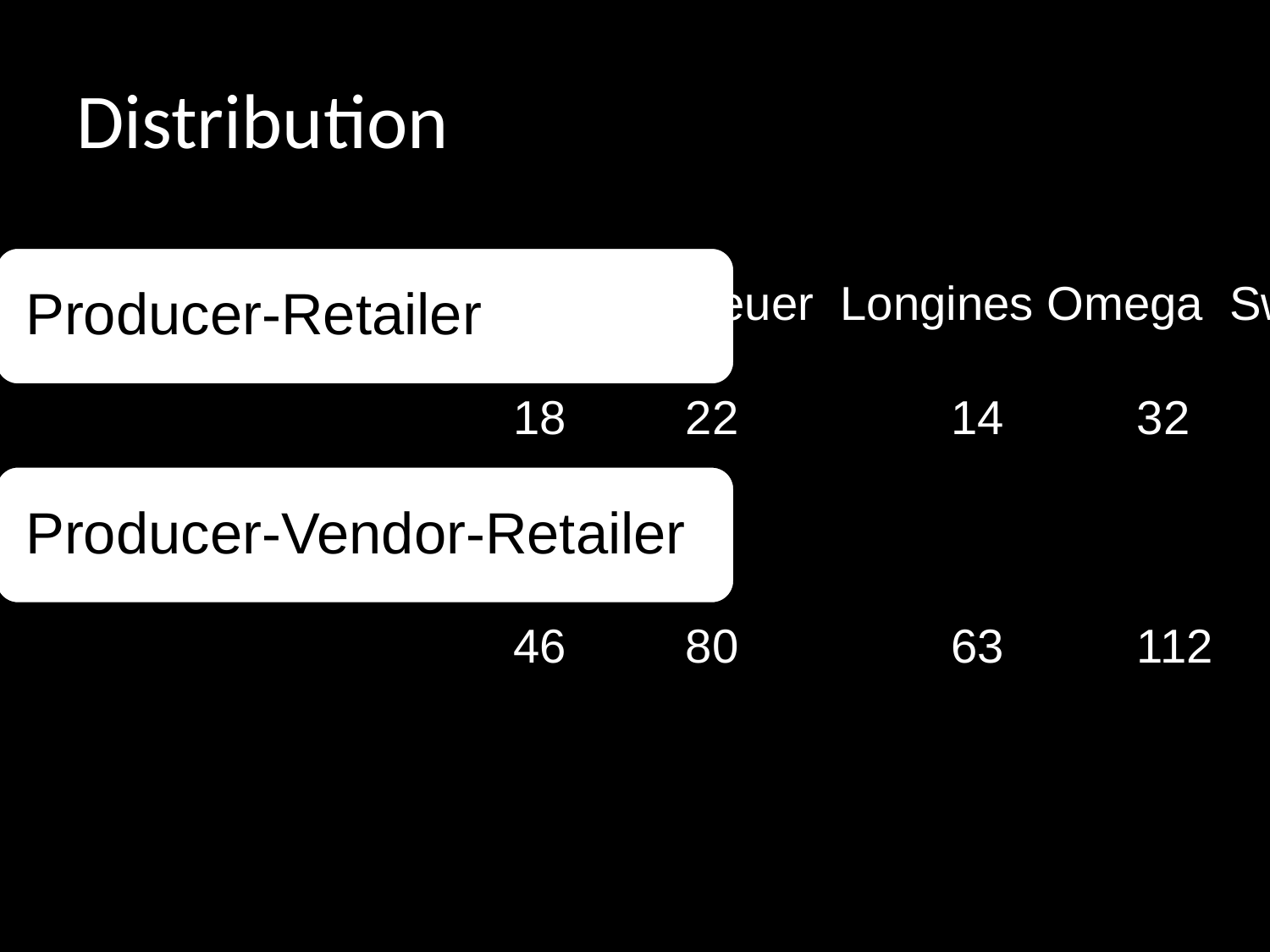

# Distribution
Producer-Retailer
Franchised store:5
Producer-Vendor-Retailer
Shops by vendor:61
IWC Tag-Heuer  Longines Omega  Swatch

  18         22                14          32            9

  46         80                63          112         75